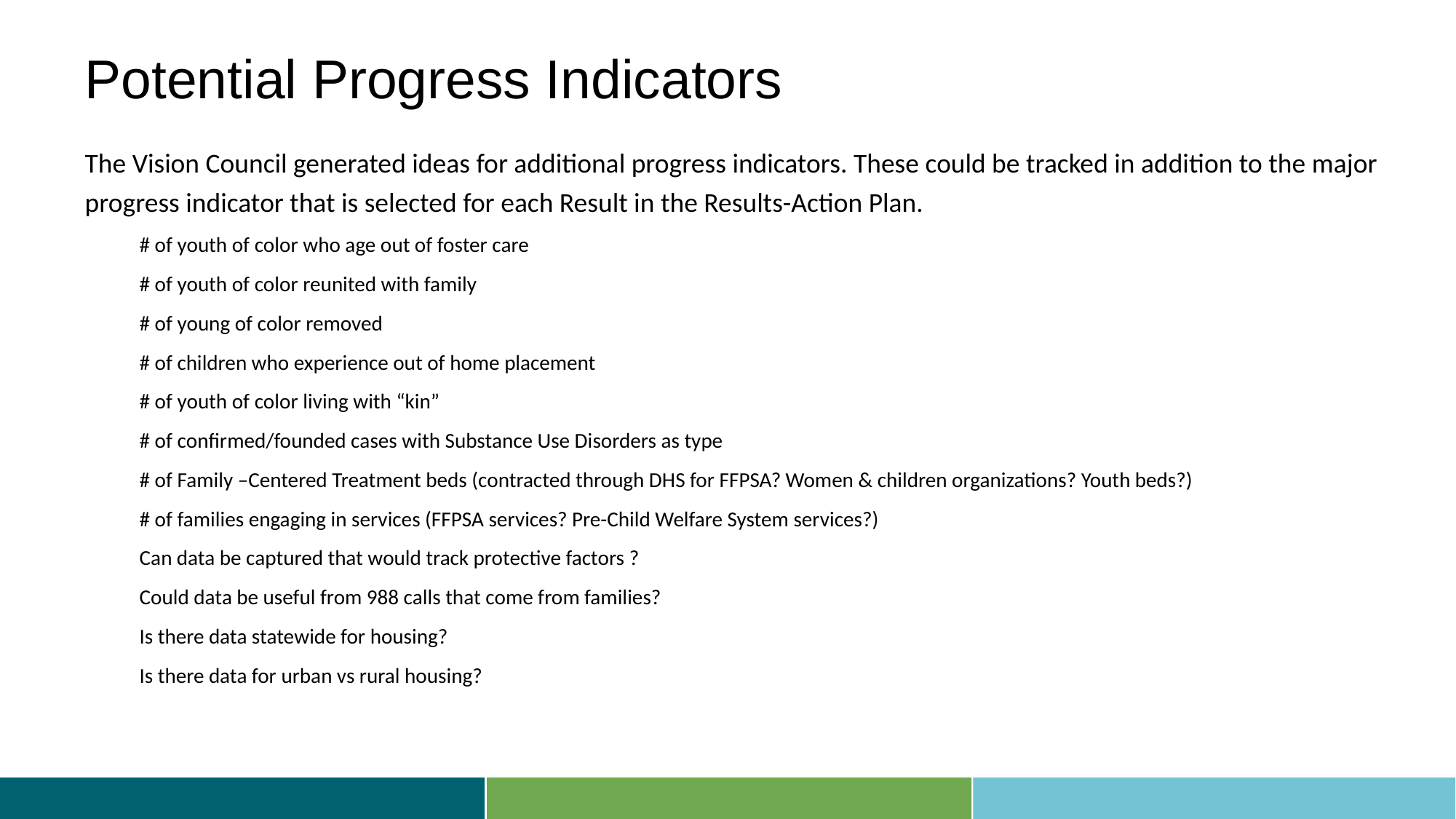

# Potential Progress Indicators
The Vision Council generated ideas for additional progress indicators. These could be tracked in addition to the major progress indicator that is selected for each Result in the Results-Action Plan.
# of youth of color who age out of foster care
# of youth of color reunited with family
# of young of color removed
# of children who experience out of home placement
# of youth of color living with “kin”
# of confirmed/founded cases with Substance Use Disorders as type
# of Family –Centered Treatment beds (contracted through DHS for FFPSA? Women & children organizations? Youth beds?)
# of families engaging in services (FFPSA services? Pre-Child Welfare System services?)
Can data be captured that would track protective factors ?
Could data be useful from 988 calls that come from families?
Is there data statewide for housing?
Is there data for urban vs rural housing?